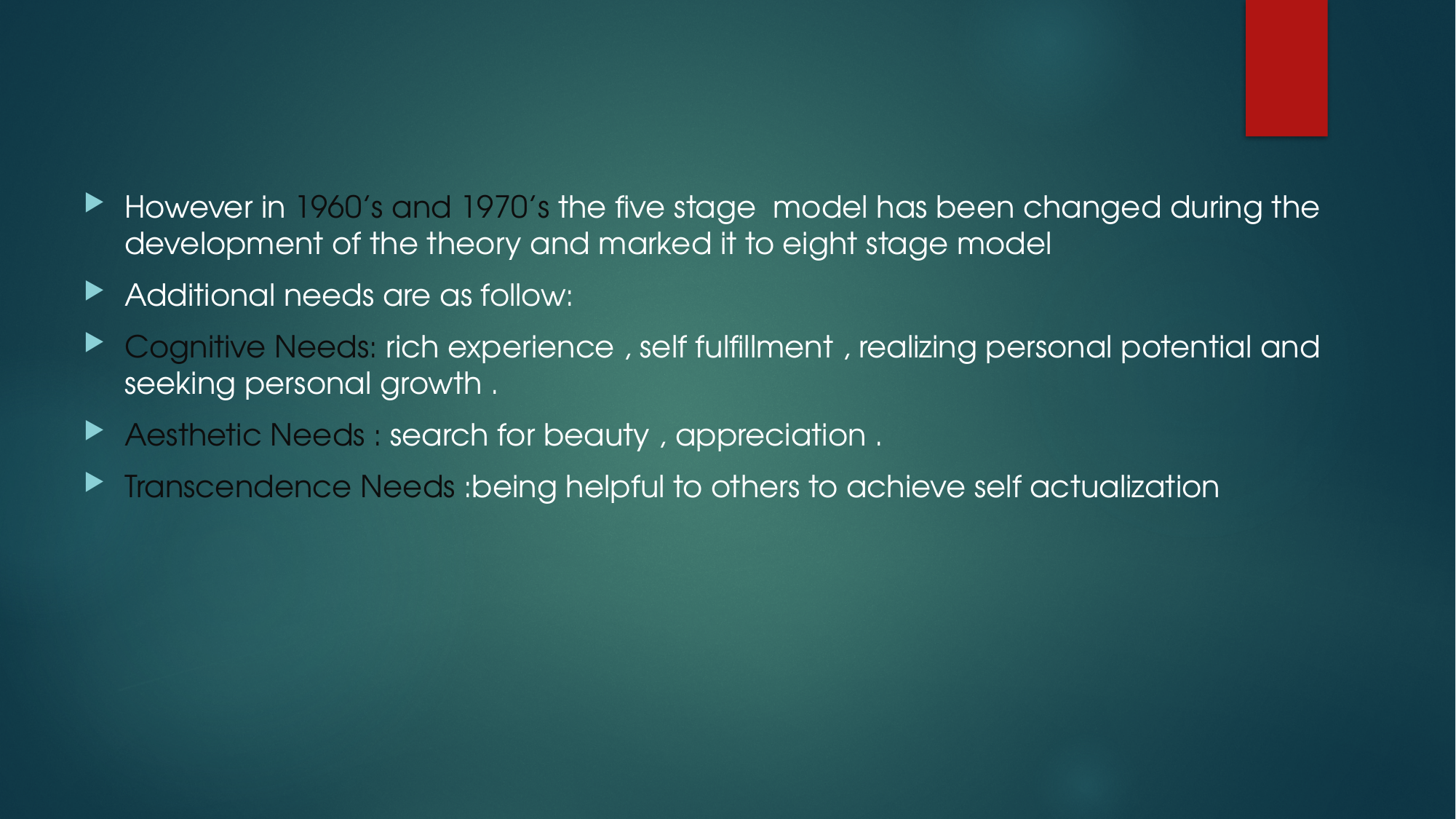

However in 1960’s and 1970’s the five stage  model has been changed during the development of the theory and marked it to eight stage model
Additional needs are as follow:
Cognitive Needs: rich experience , self fulfillment , realizing personal potential and seeking personal growth .
Aesthetic Needs : search for beauty , appreciation .
Transcendence Needs :being helpful to others to achieve self actualization